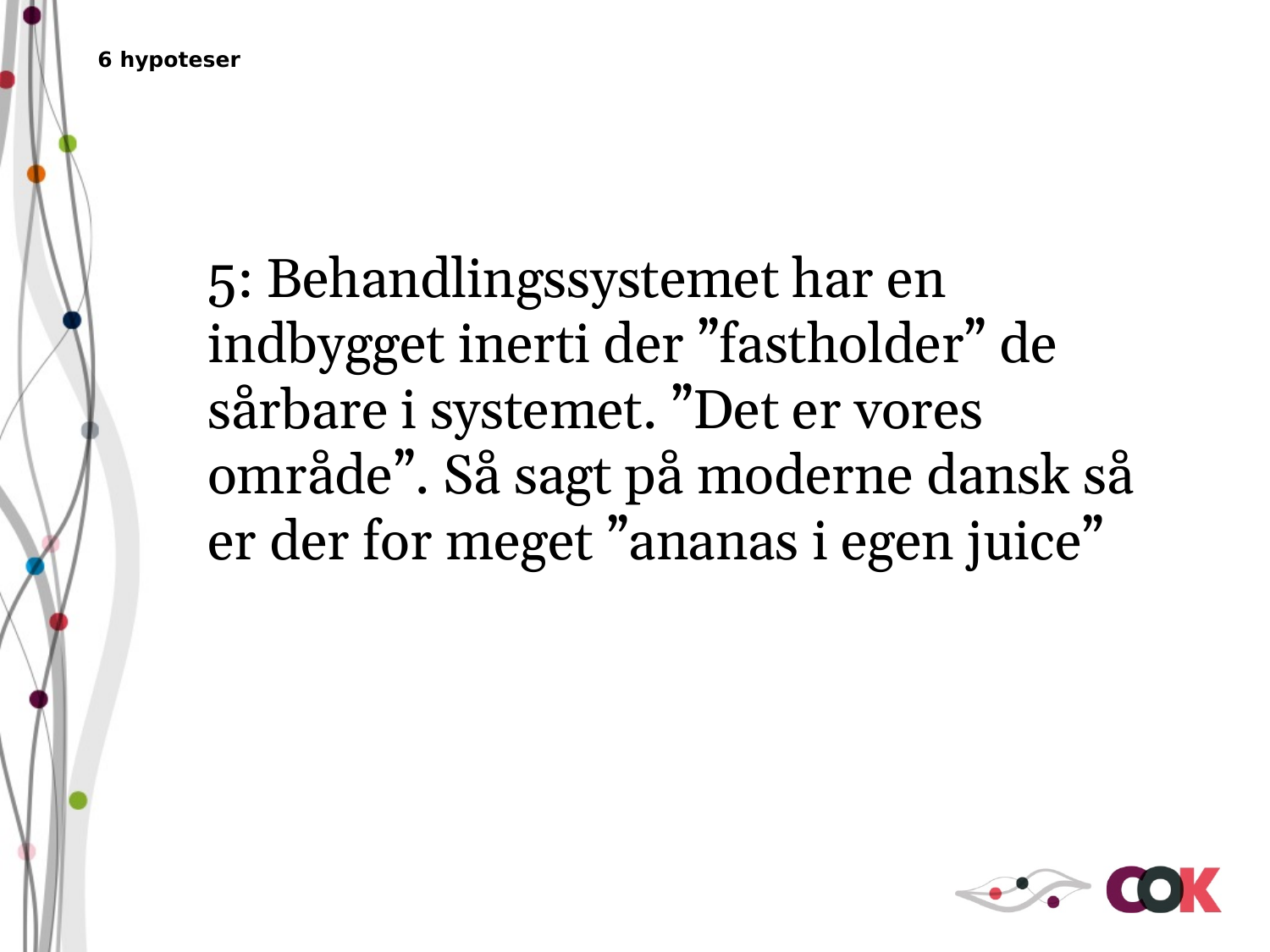

6 hypoteser

5: Behandlingssystemet har en indbygget inerti der ”fastholder” de sårbare i systemet. ”Det er vores område”. Så sagt på moderne dansk så er der for meget ”ananas i egen juice”